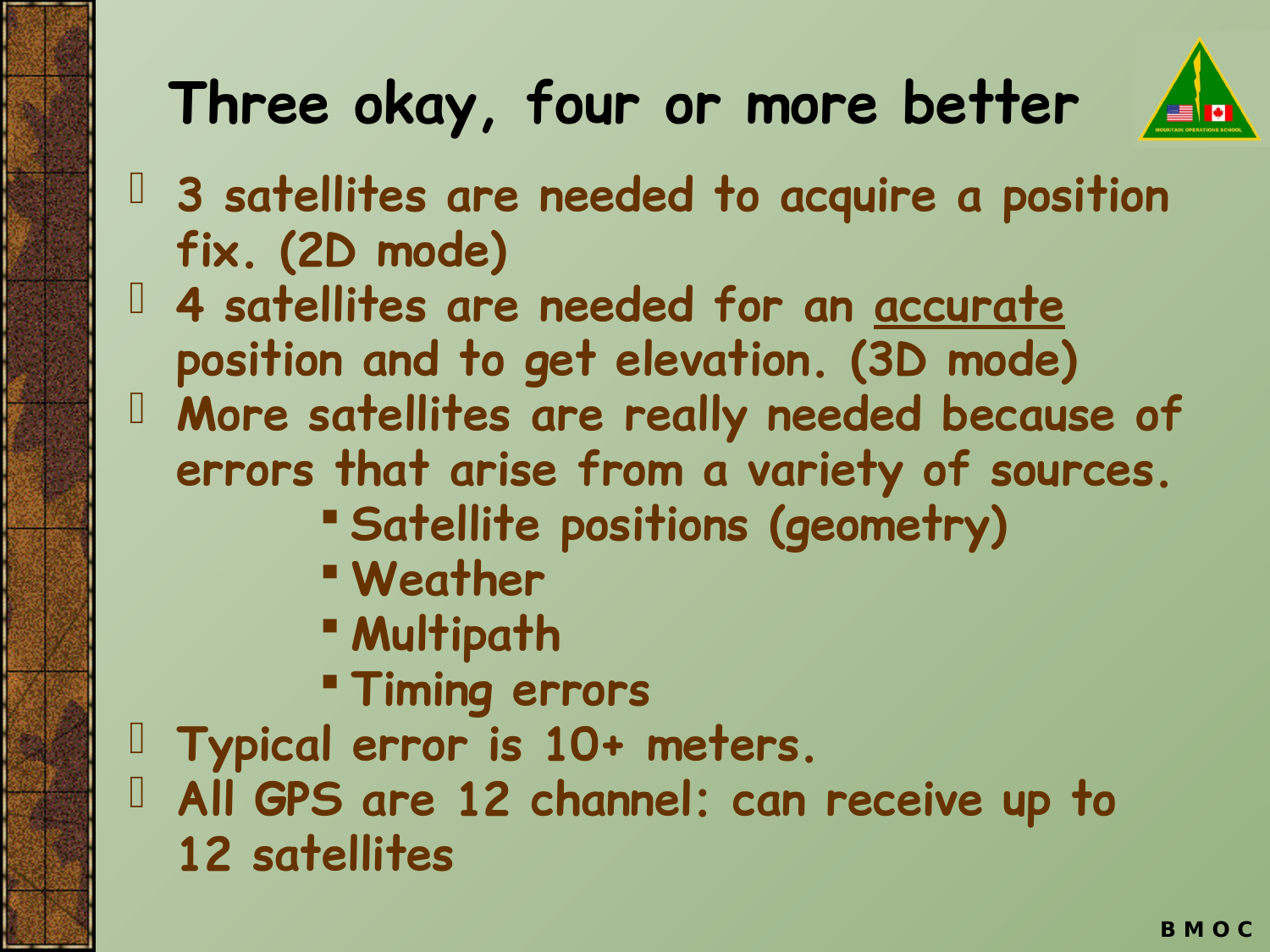

Three okay, four or more better
3 satellites are needed to acquire a position fix. (2D mode)
4 satellites are needed for an accurate position and to get elevation. (3D mode)
More satellites are really needed because of errors that arise from a variety of sources.
Satellite positions (geometry)
Weather
Multipath
Timing errors
Typical error is 10+ meters.
All GPS are 12 channel: can receive up to 12 satellites
B M O C